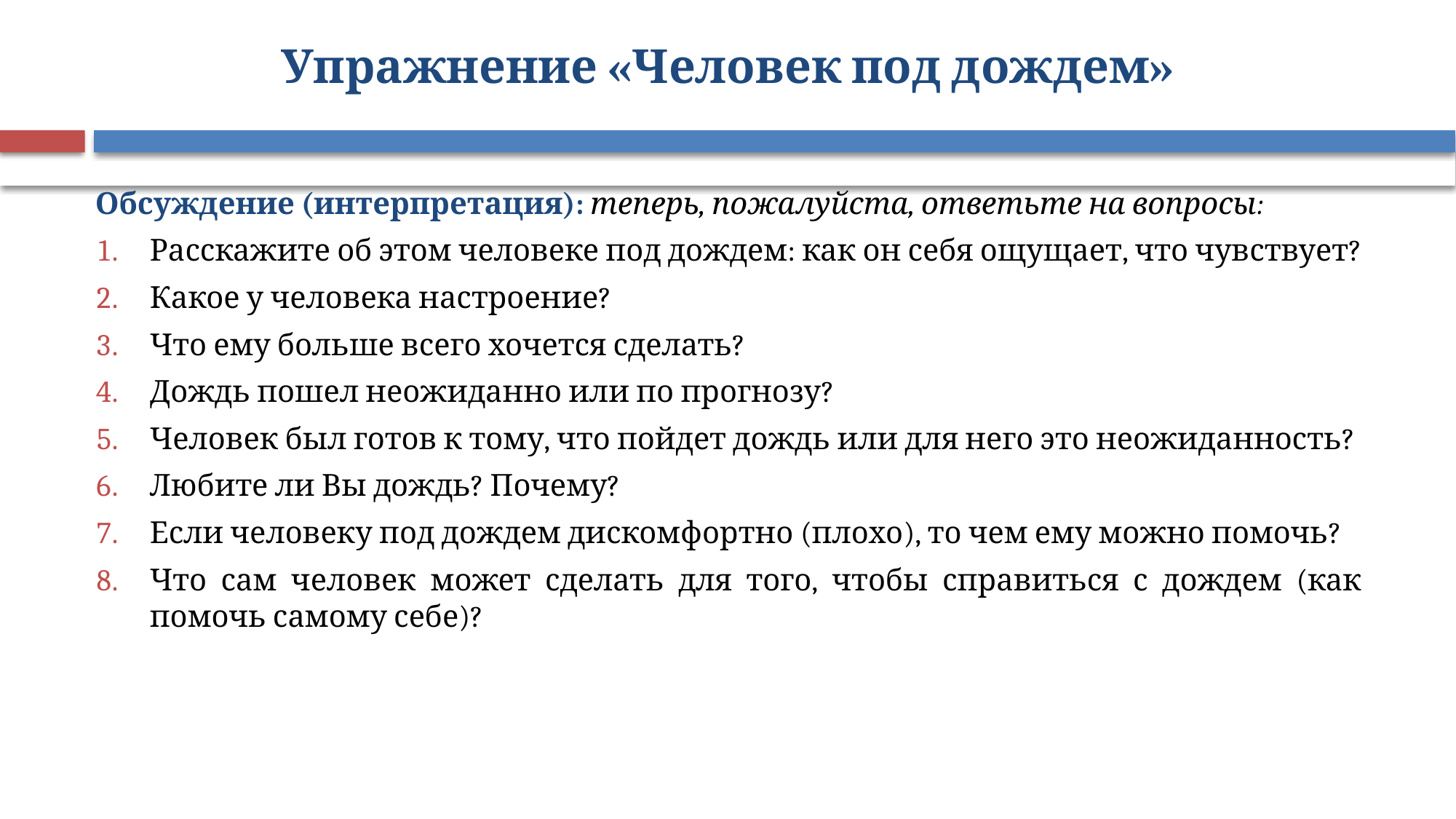

# Упражнение «Человек под дождем»
Обсуждение (интерпретация): теперь, пожалуйста, ответьте на вопросы:
Расскажите об этом человеке под дождем: как он себя ощущает, что чувствует?
Какое у человека настроение?
Что ему больше всего хочется сделать?
Дождь пошел неожиданно или по прогнозу?
Человек был готов к тому, что пойдет дождь или для него это неожиданность?
Любите ли Вы дождь? Почему?
Если человеку под дождем дискомфортно (плохо), то чем ему можно помочь?
Что сам человек может сделать для того, чтобы справиться с дождем (как помочь самому себе)?